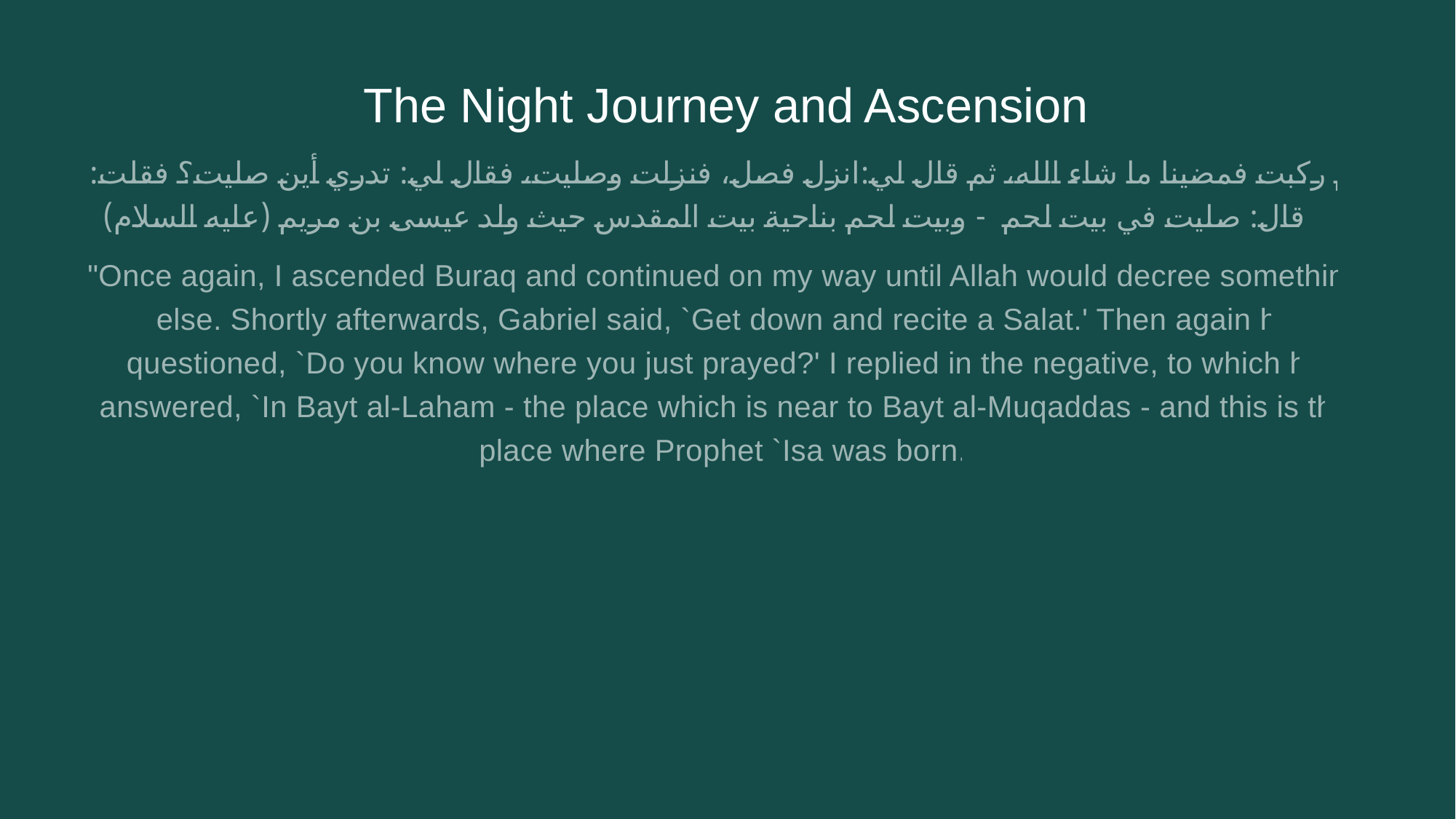

# The Night Journey and Ascension
ثم ركبت فمضينا ما شاء الله، ثم قال لي:انزل فصل، فنزلت وصليت، فقال لي: تدري أين صليت؟ فقلت: لا، قال: صليت في بيت لحم  - وبيت لحم بناحية بيت المقدس حيث ولد عيسى بن مريم (عليه السلام)
"Once again, I ascended Buraq and continued on my way until Allah would decree something else. Shortly afterwards, Gabriel said, `Get down and recite a Salat.' Then again he questioned, `Do you know where you just prayed?' I replied in the negative, to which he answered, `In Bayt al‑Laham ‑ the place which is near to Bayt al‑Muqaddas ‑ and this is the place where Prophet `Isa was born.'